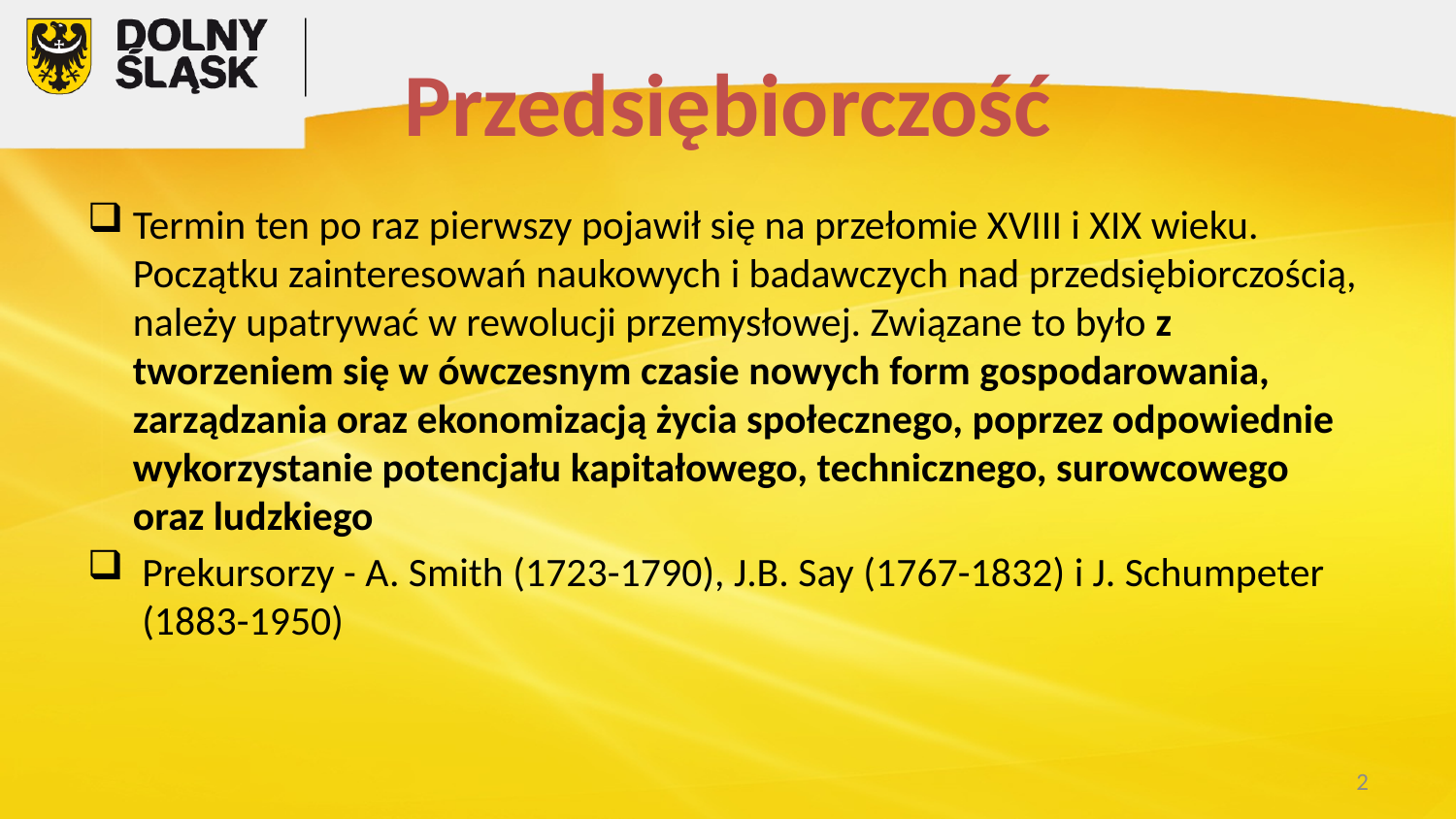

# Przedsiębiorczość
Termin ten po raz pierwszy pojawił się na przełomie XVIII i XIX wieku. Początku zainteresowań naukowych i badawczych nad przedsiębiorczością, należy upatrywać w rewolucji przemysłowej. Związane to było z tworzeniem się w ówczesnym czasie nowych form gospodarowania, zarządzania oraz ekonomizacją życia społecznego, poprzez odpowiednie wykorzystanie potencjału kapitałowego, technicznego, surowcowego oraz ludzkiego
Prekursorzy - A. Smith (1723-1790), J.B. Say (1767-1832) i J. Schumpeter (1883-1950)

2